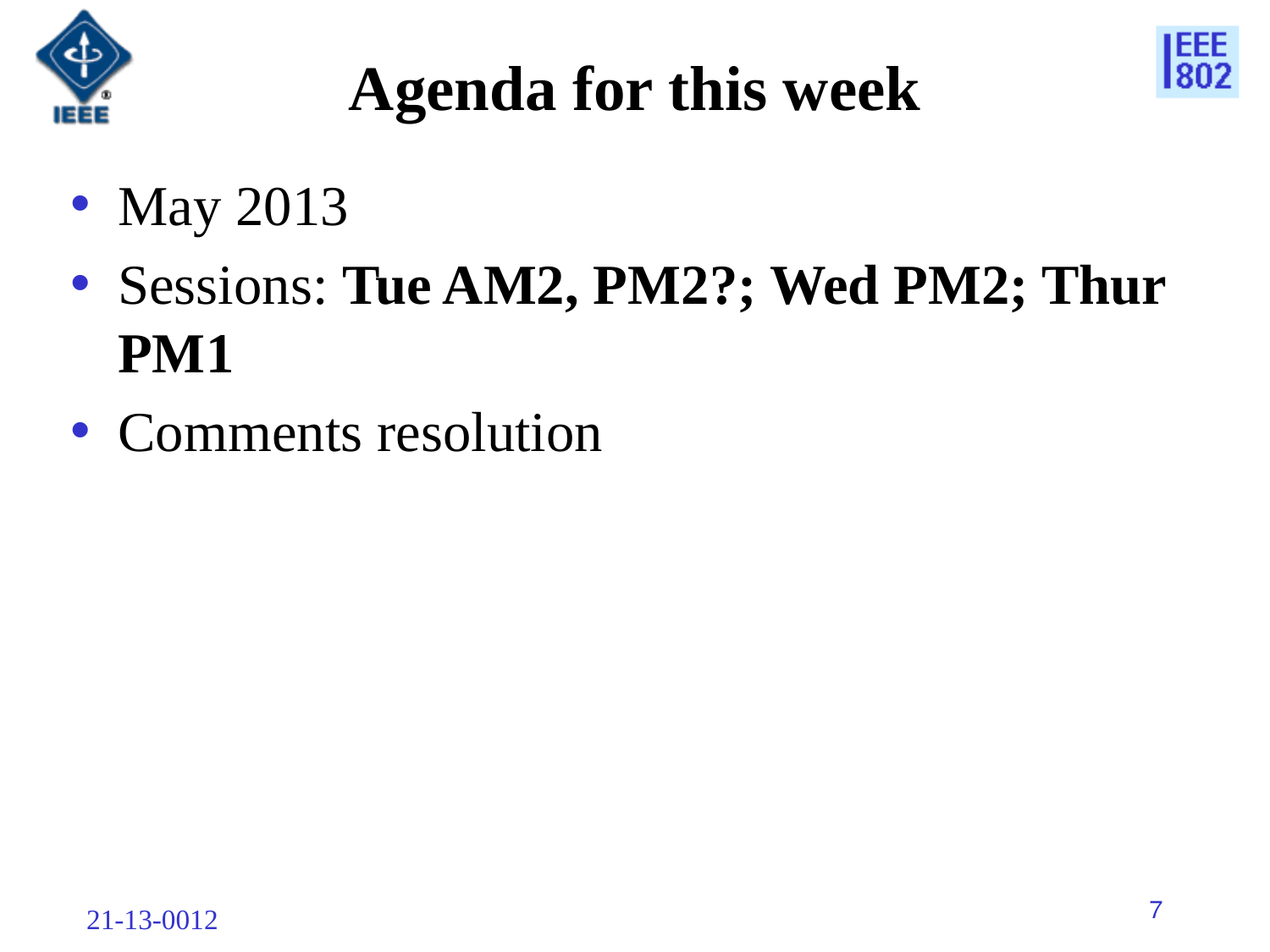

# Agenda for this week
May 2013
Sessions: Tue AM2, PM2?; Wed PM2; Thur PM1
Comments resolution